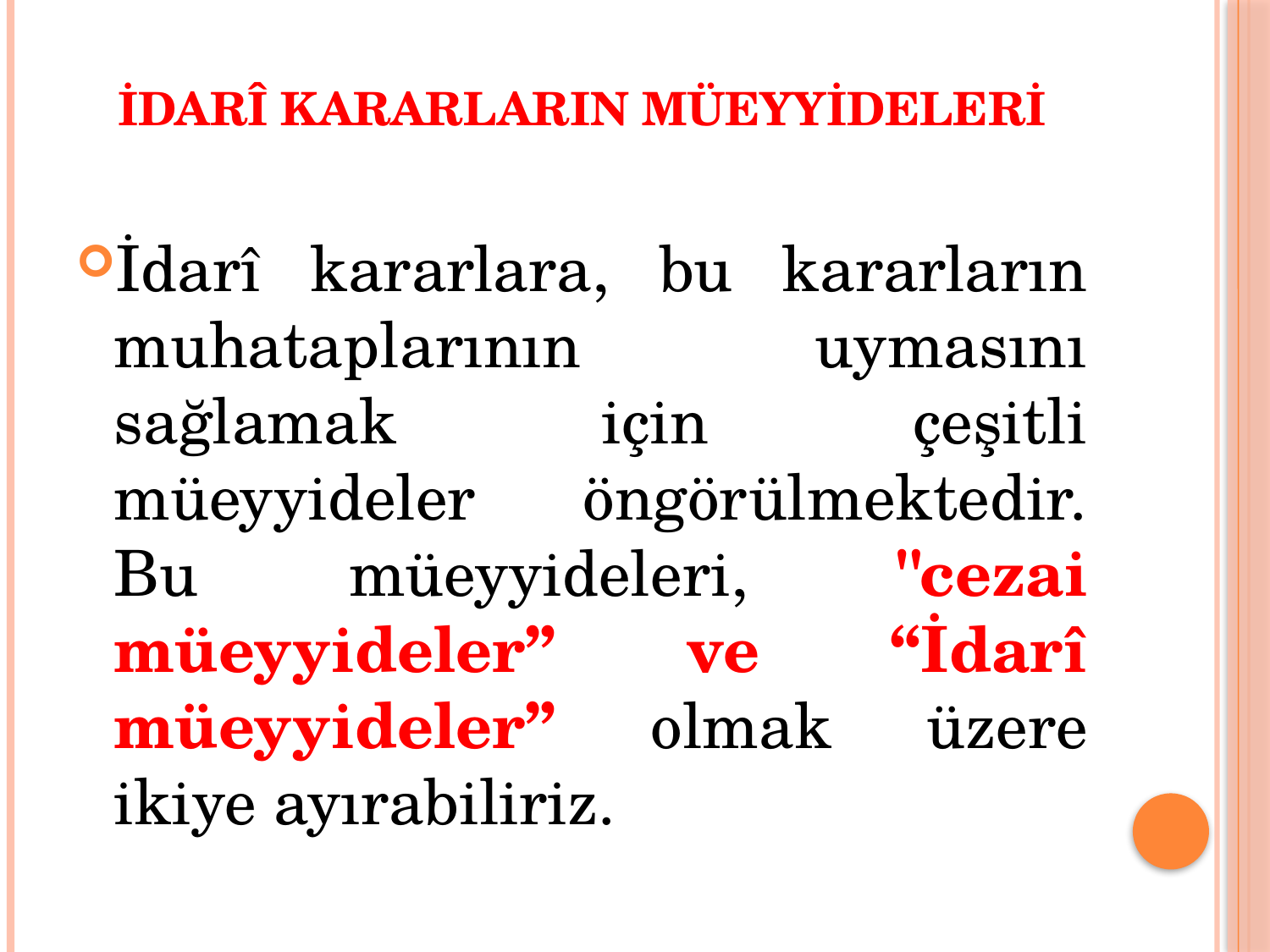

# İDARÎ KARARLARIN MÜEYYİDELERİ
İdarî kararlara, bu kararların muhataplarının uymasını sağlamak için çeşitli müeyyideler öngörülmektedir. Bu müeyyideleri, "cezai müeyyideler” ve “İdarî müeyyideler” olmak üzere ikiye ayırabiliriz.